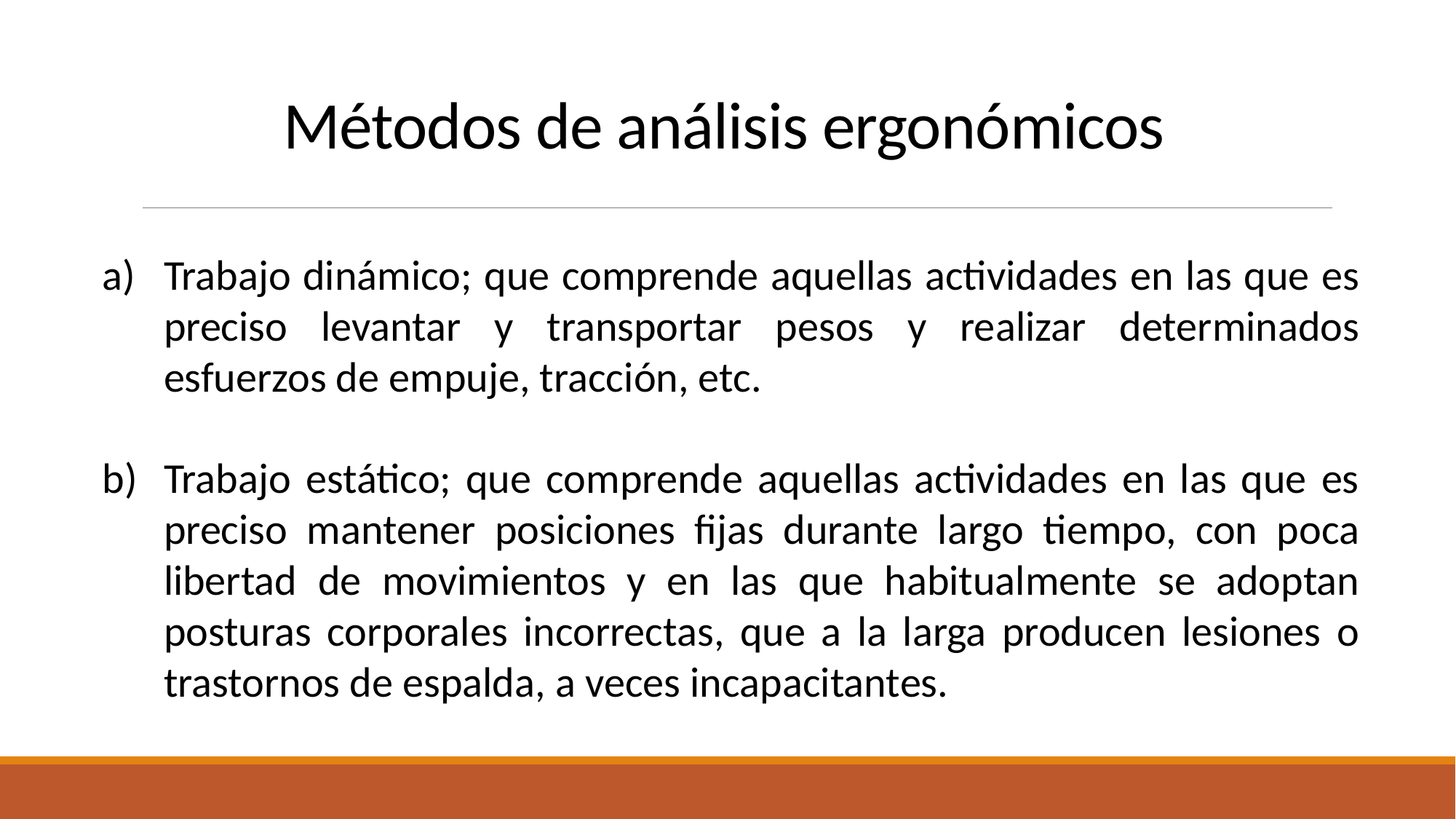

# Métodos de análisis ergonómicos
Trabajo dinámico; que comprende aquellas actividades en las que es preciso levantar y transportar pesos y realizar determinados esfuerzos de empuje, tracción, etc.

Trabajo estático; que comprende aquellas actividades en las que es preciso mantener posiciones fijas durante largo tiempo, con poca libertad de movimientos y en las que habitualmente se adoptan posturas corporales incorrectas, que a la larga producen lesiones o trastornos de espalda, a veces incapacitantes.